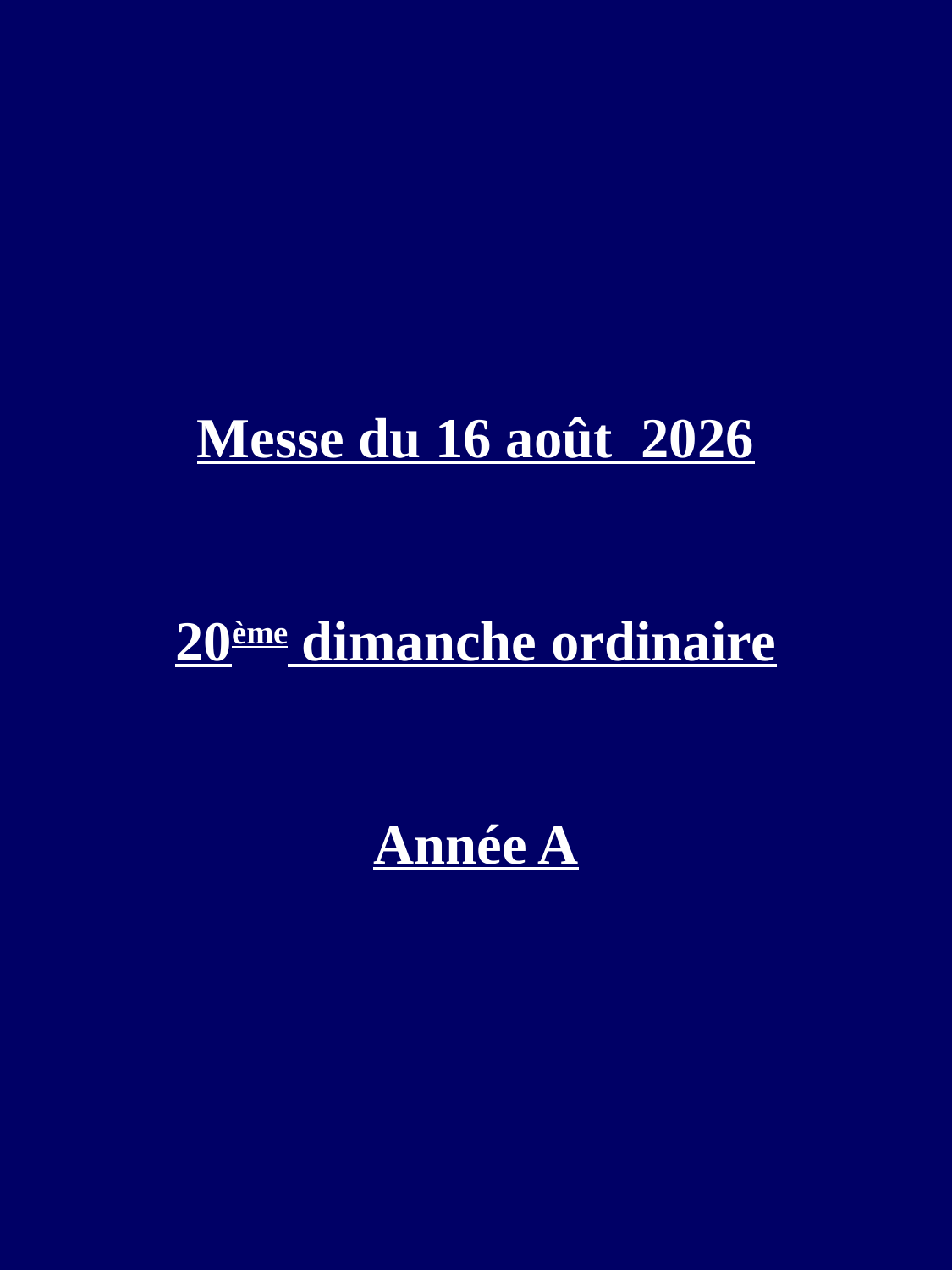

Messe du 16 août  2026

20ème dimanche ordinaire

Année A